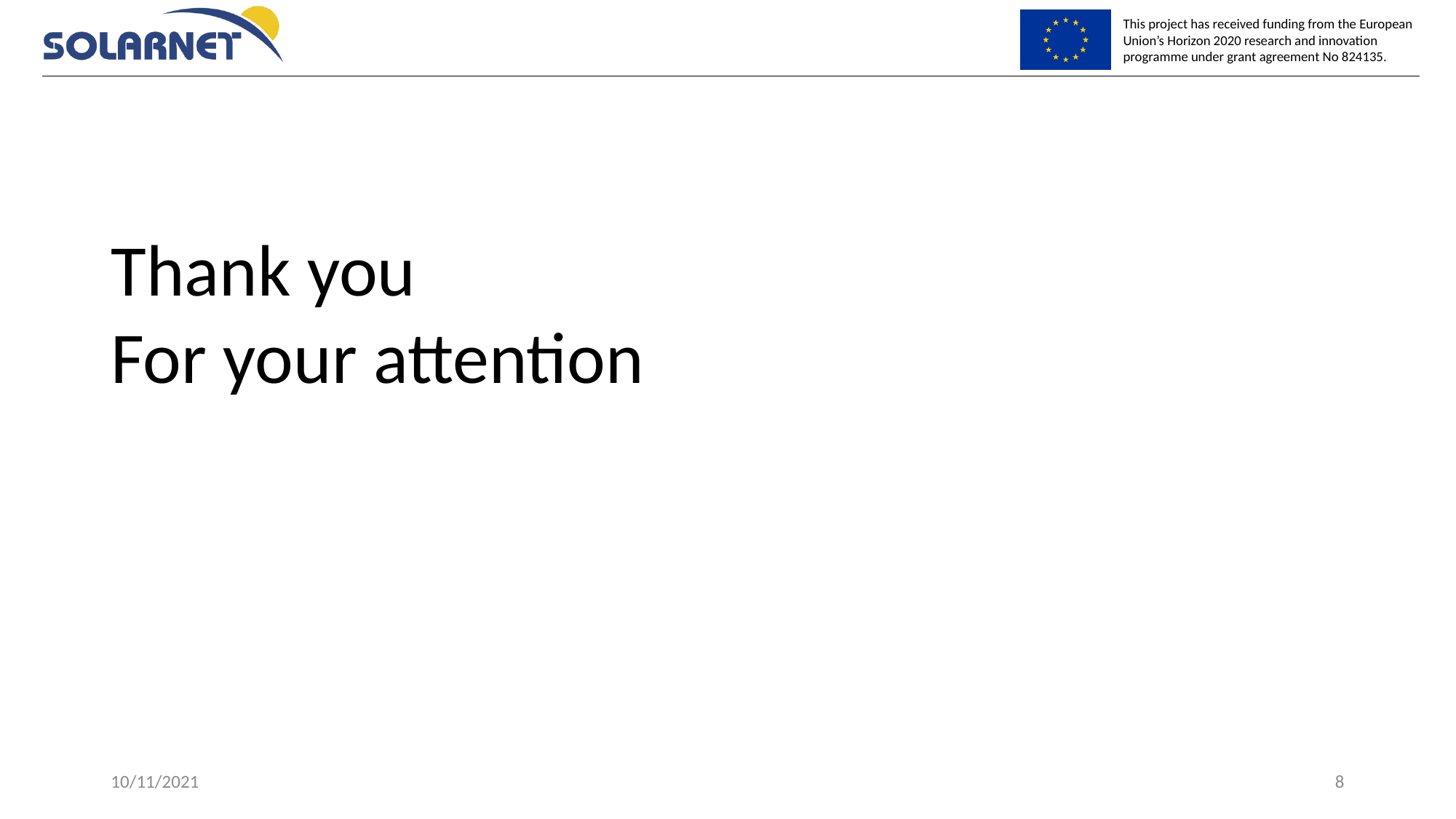

#
Thank you
For your attention
10/11/2021
8